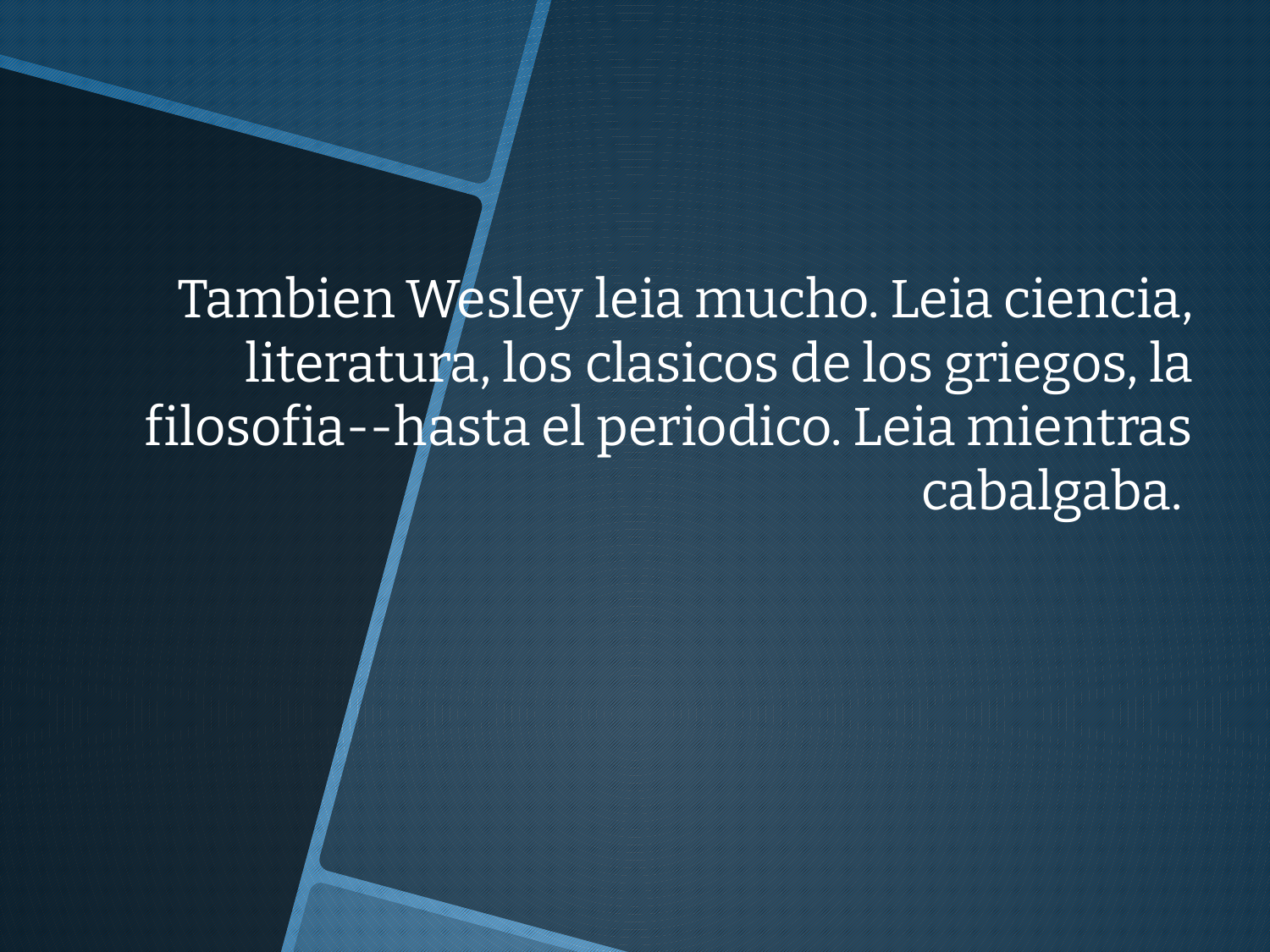

# Tambien Wesley leia mucho. Leia ciencia, literatura, los clasicos de los griegos, la filosofia--hasta el periodico. Leia mientras cabalgaba.